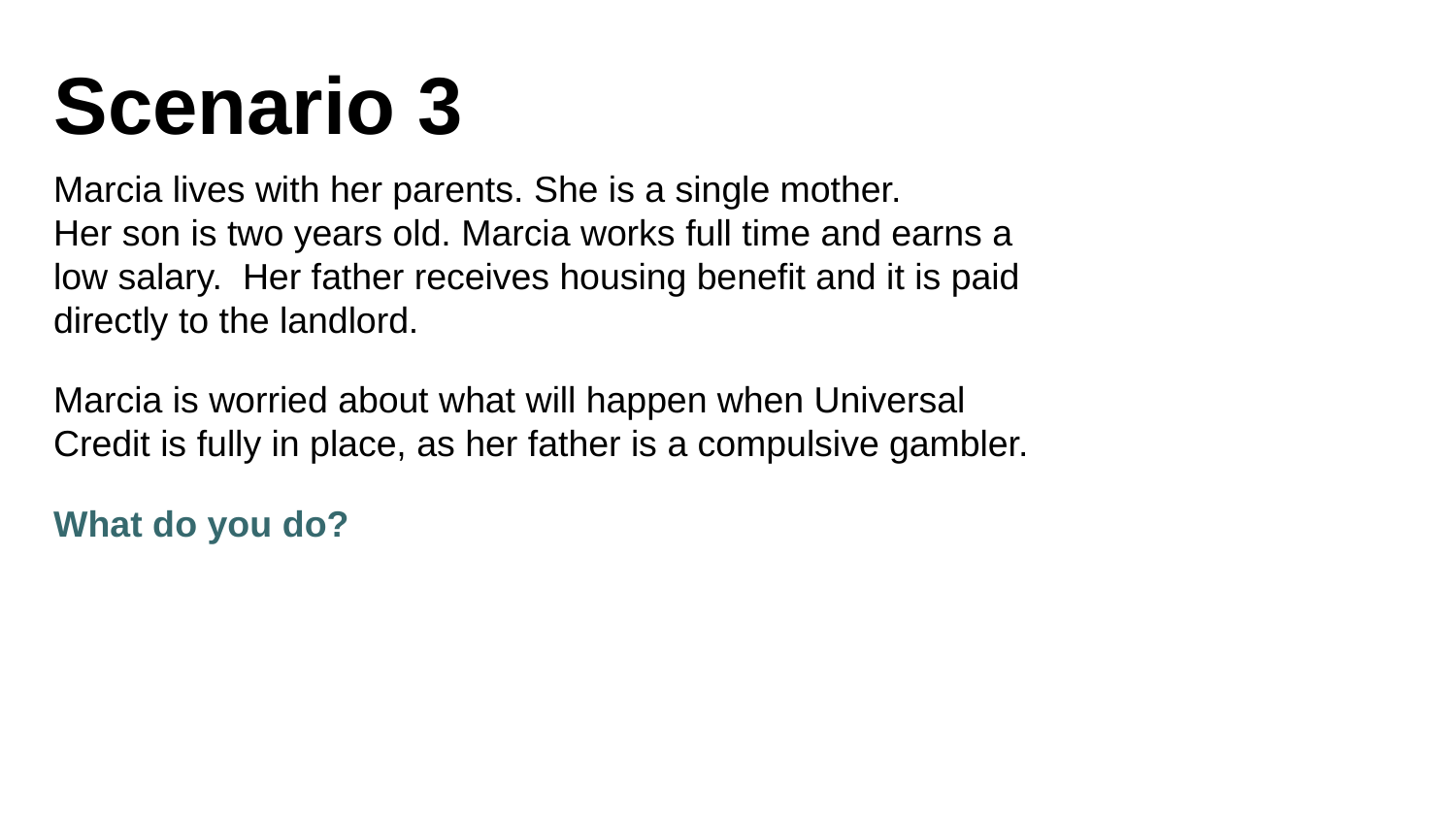

# Scenario 3
Marcia lives with her parents. She is a single mother.
Her son is two years old. Marcia works full time and earns a low salary.  Her father receives housing benefit and it is paid directly to the landlord.
Marcia is worried about what will happen when Universal Credit is fully in place, as her father is a compulsive gambler.
What do you do?